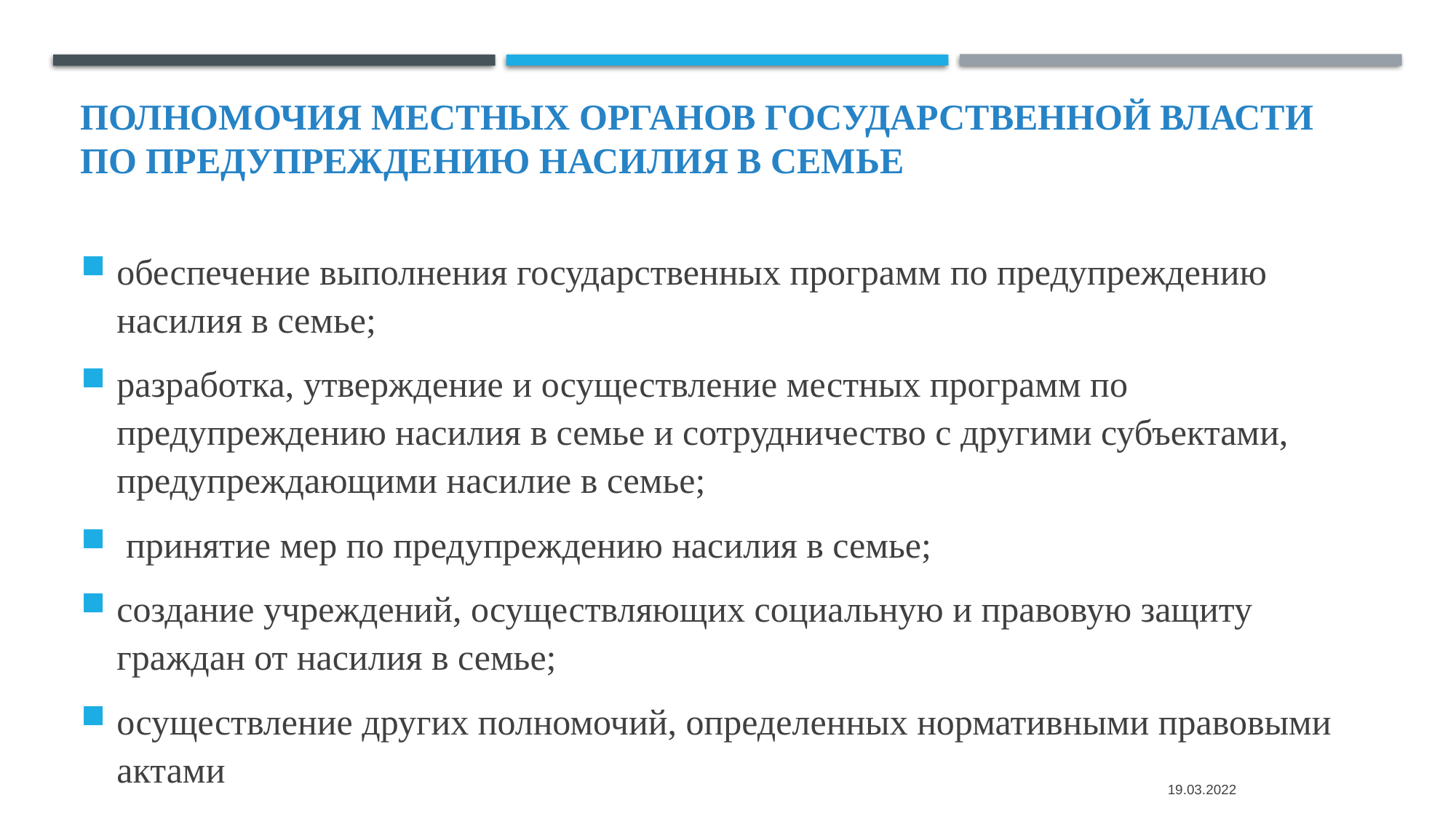

# Полномочия местных органов государственной власти по предупреждению насилия в семье
обеспечение выполнения государственных программ по предупреждению насилия в семье;
разработка, утверждение и осуществление местных программ по предупреждению насилия в семье и сотрудничество с другими субъектами, предупреждающими насилие в семье;
 принятие мер по предупреждению насилия в семье;
создание учреждений, осуществляющих социальную и правовую защиту граждан от насилия в семье;
осуществление других полномочий, определенных нормативными правовыми актами
19.03.2022